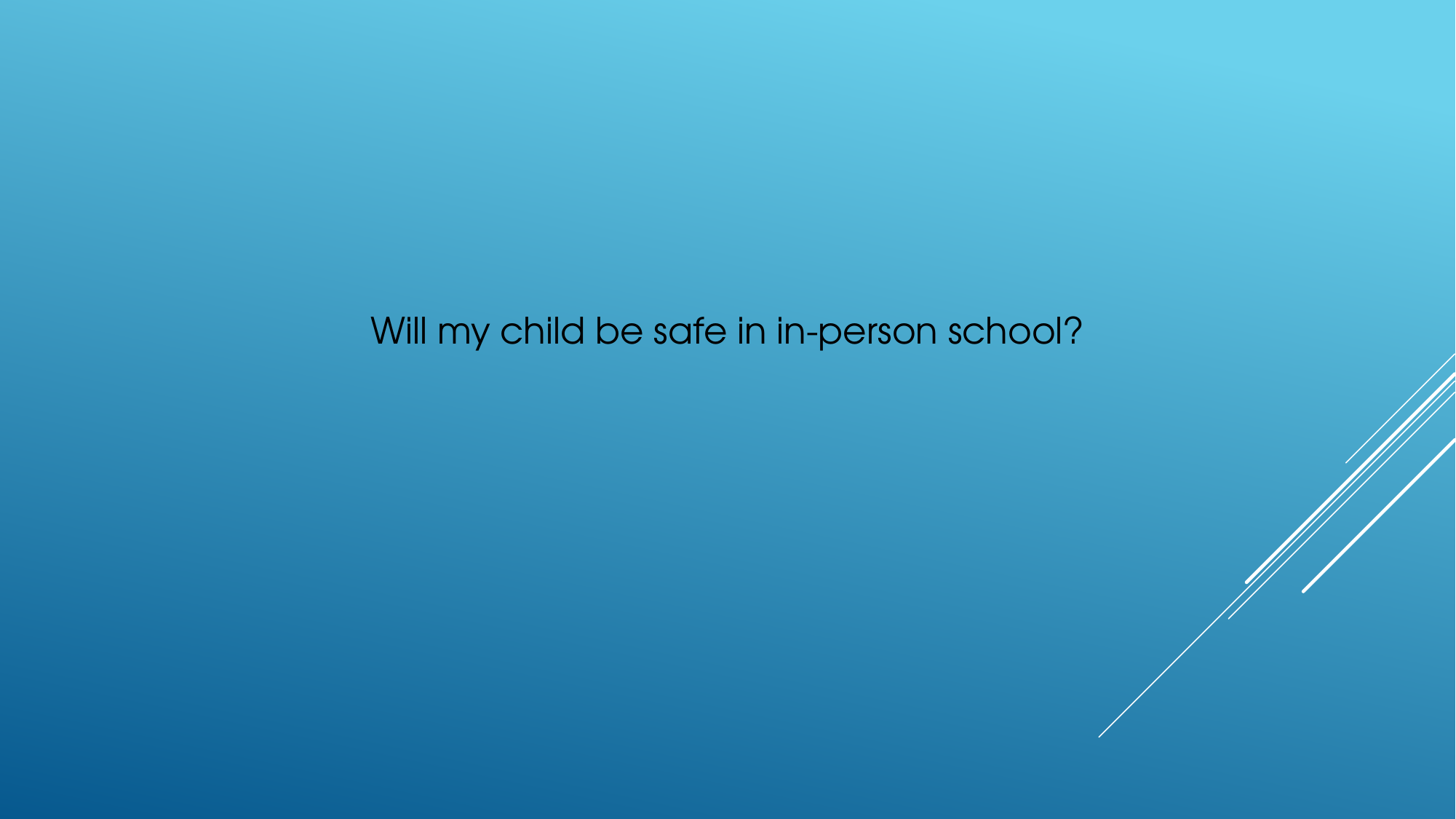

Will my child be safe in in-person school?